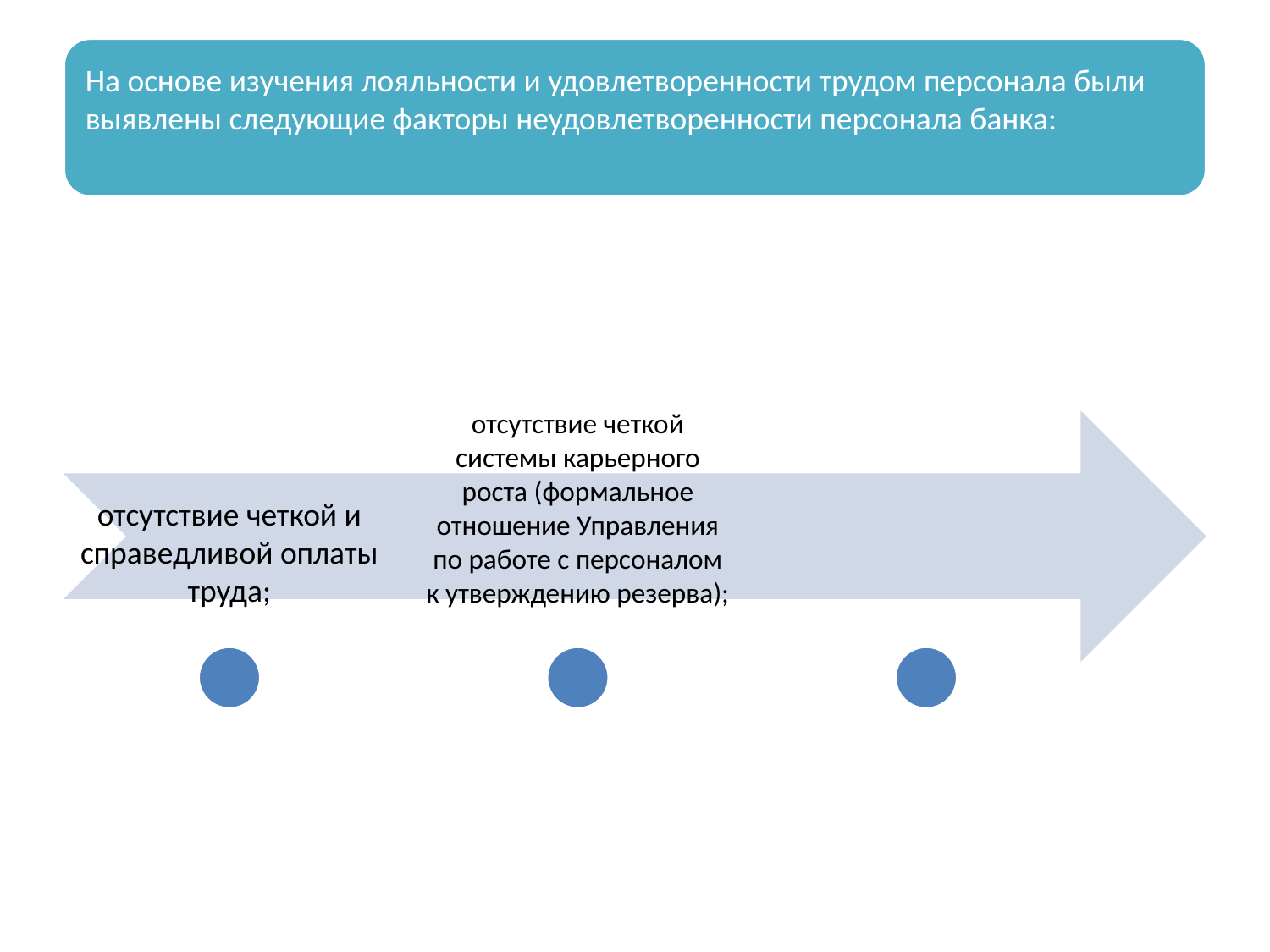

На основе изучения лояльности и удовлетворенности трудом персонала были выявлены следующие факторы неудовлетворенности персонала банка:
отсутствие четкой и справедливой оплаты труда;
отсутствие четкой системы карьерного роста (формальное отношение Управления по работе с персоналом к утверждению резерва);